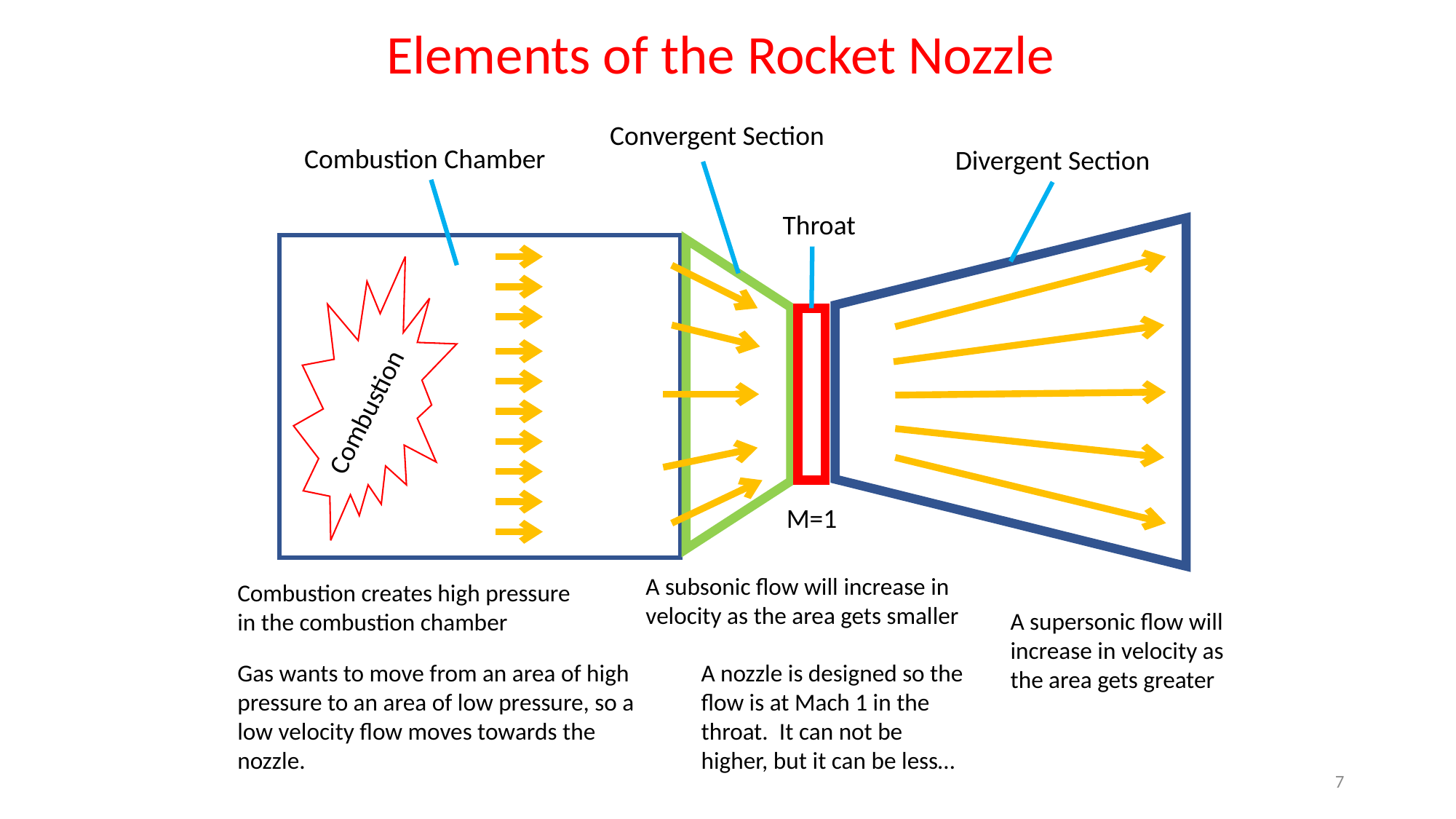

Elements of the Rocket Nozzle
Convergent Section

Combustion Chamber

Divergent Section

Throat

Gas wants to move from an area of high pressure to an area of low pressure, so a low velocity flow moves towards the nozzle.
A supersonic flow will increase in velocity as the area gets greater

Combustion
Combustion creates high pressure in the combustion chamber
A subsonic flow will increase in velocity as the area gets smaller
M=1
A nozzle is designed so the flow is at Mach 1 in the throat.  It can not be higher, but it can be less…
7